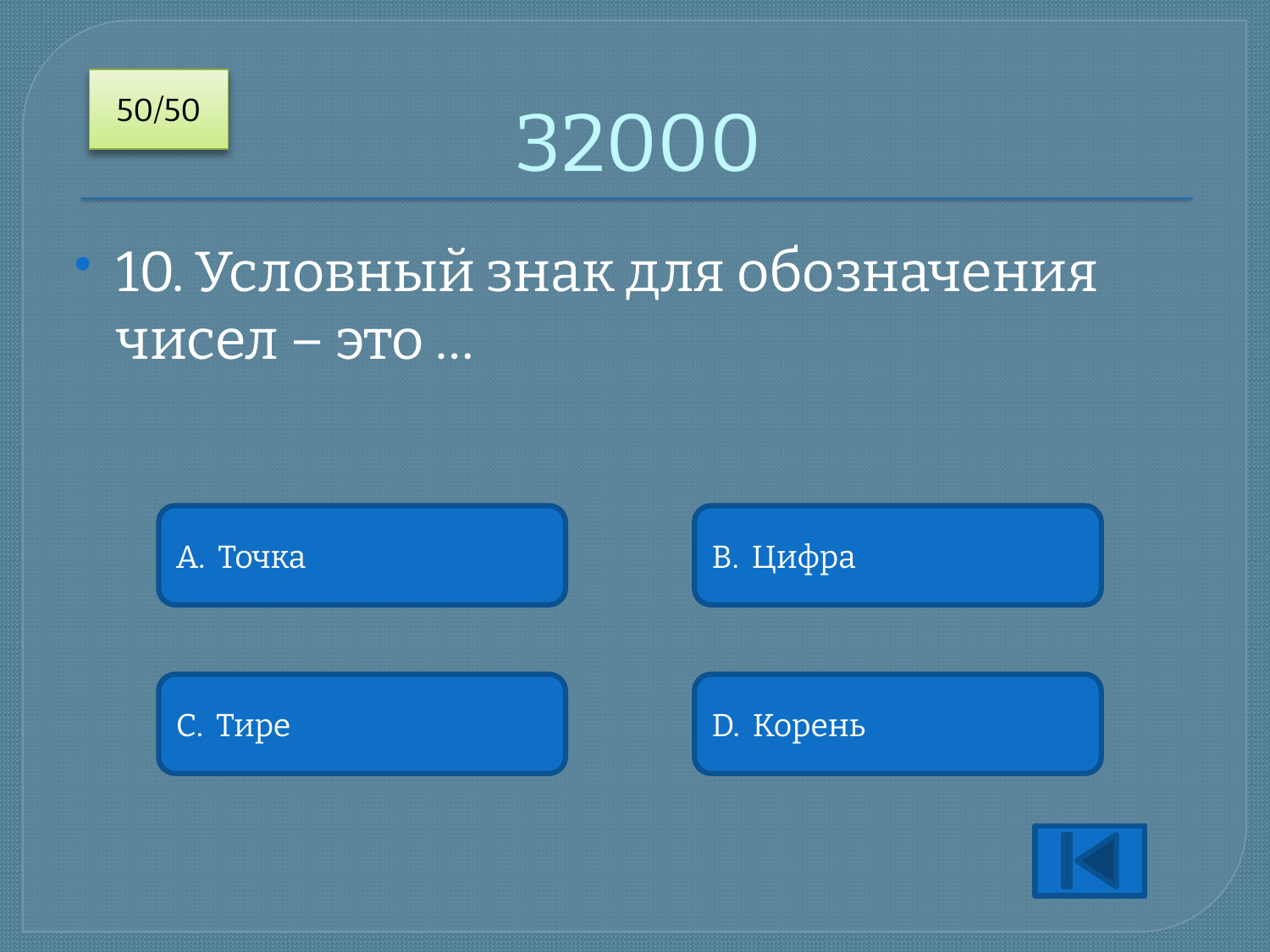

# 32000
50/50
10. Условный знак для обозначения чисел – это …

A.  Точка
B.  Цифра
C.  Тире
D.  Корень